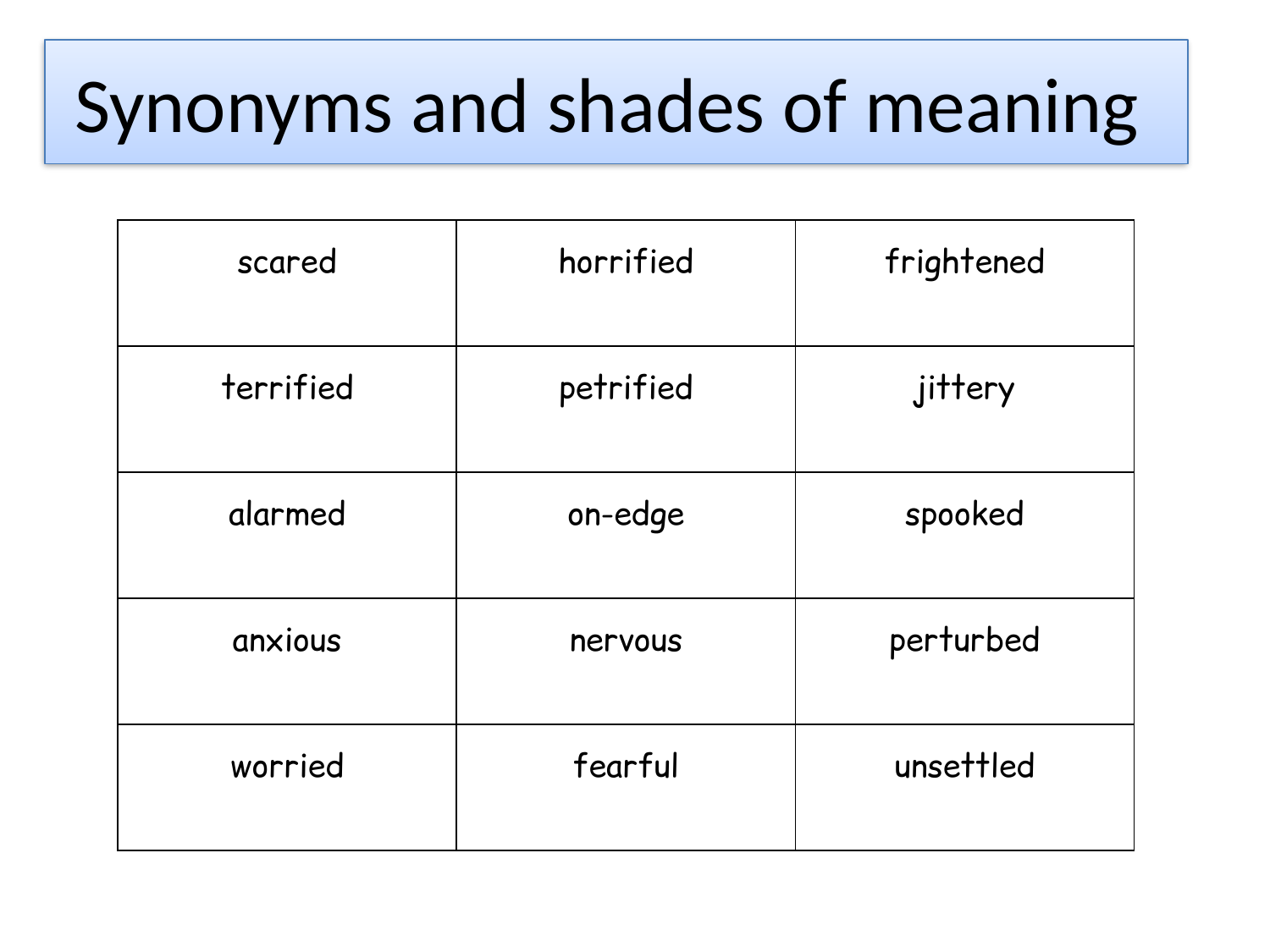

# Synonyms and shades of meaning

| scared | horrified | frightened |
| --- | --- | --- |
| terrified | petrified | jittery |
| alarmed | on-edge | spooked |
| anxious | nervous | perturbed |
| worried | fearful | unsettled |